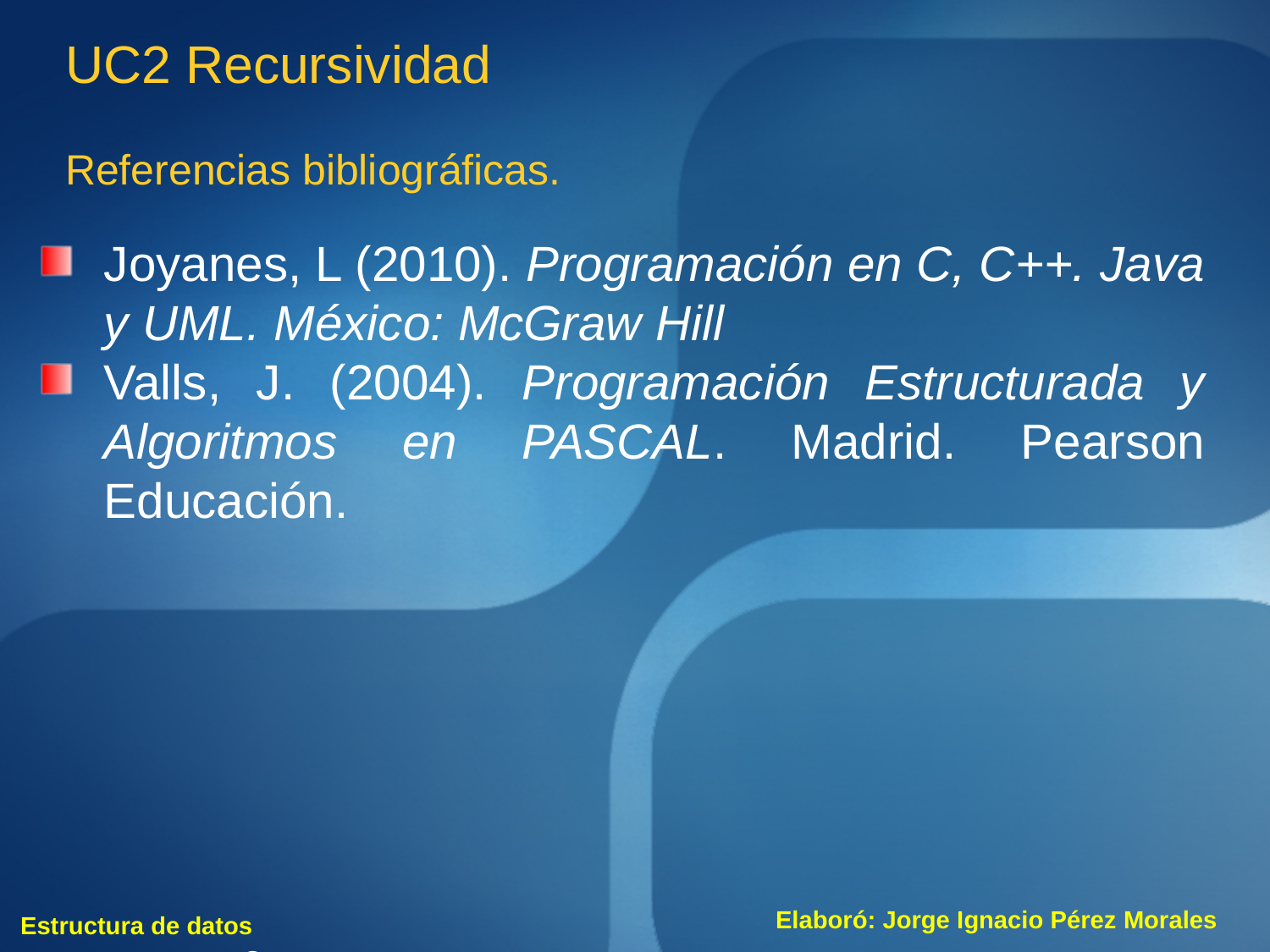

UC2 Recursividad
Referencias bibliográficas.
Joyanes, L (2010). Programación en C, C++. Java y UML. México: McGraw Hill
Valls, J. (2004). Programación Estructurada y Algoritmos en PASCAL. Madrid. Pearson Educación.